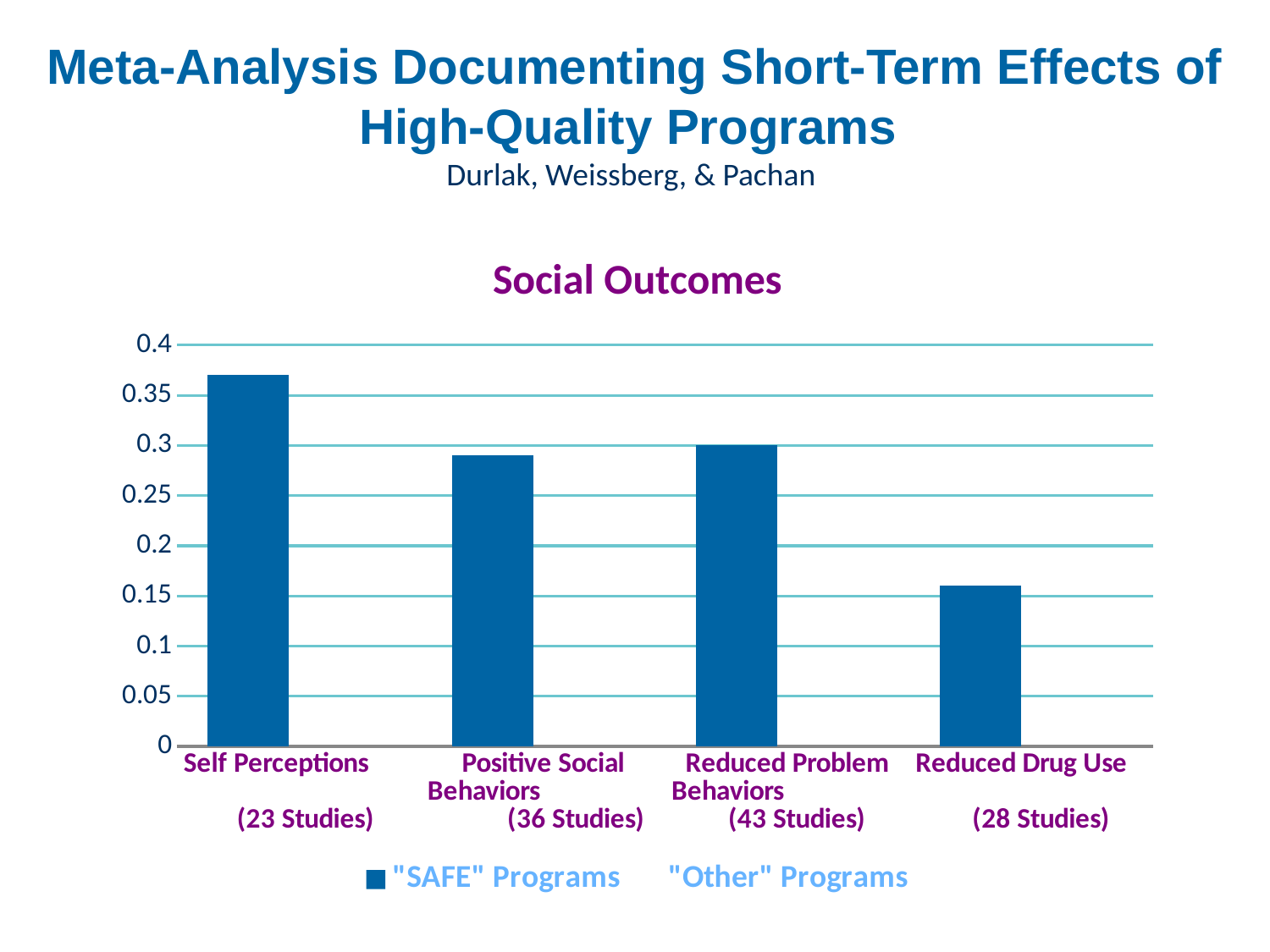

# Meta-Analysis Documenting Short-Term Effects of High-Quality Programs Durlak, Weissberg, & Pachan

### Chart: Social Outcomes

| Category | "SAFE" Programs | "Other" Programs |
|---|---|---|
| Self Perceptions                                              (23 Studies) | 0.37 | 0.13 |
| Positive Social Behaviors                             (36 Studies) | 0.29 | 0.06 |
| Reduced Problem Behaviors                      (43 Studies) | 0.3 | 0.08 |
| Reduced Drug Use                                           (28 Studies) | 0.16 | 0.03 |